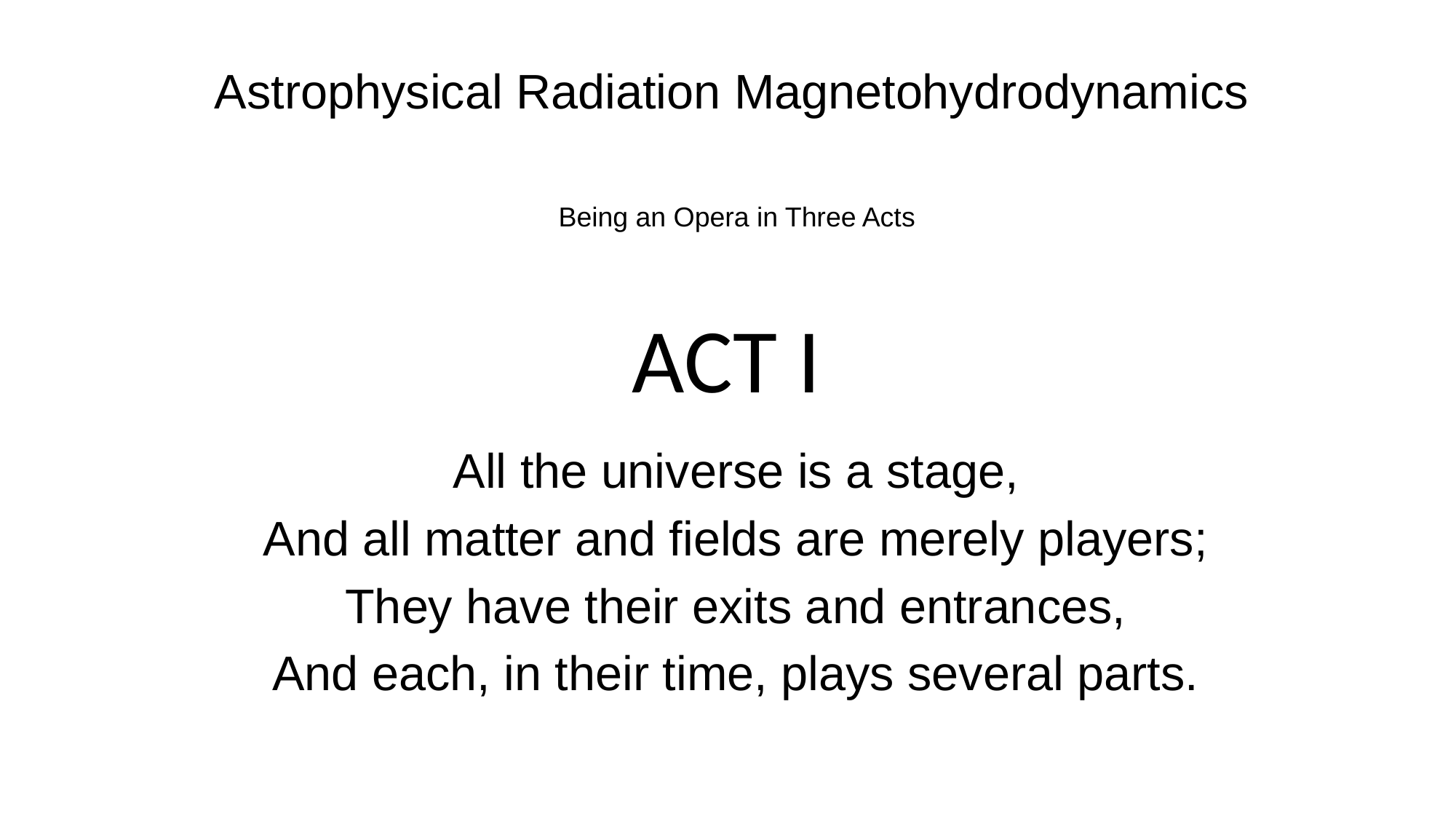

Astrophysical Radiation Magnetohydrodynamics
# ACT I
Being an Opera in Three Acts
All the universe is a stage,
And all matter and fields are merely players;
They have their exits and entrances,
And each, in their time, plays several parts.